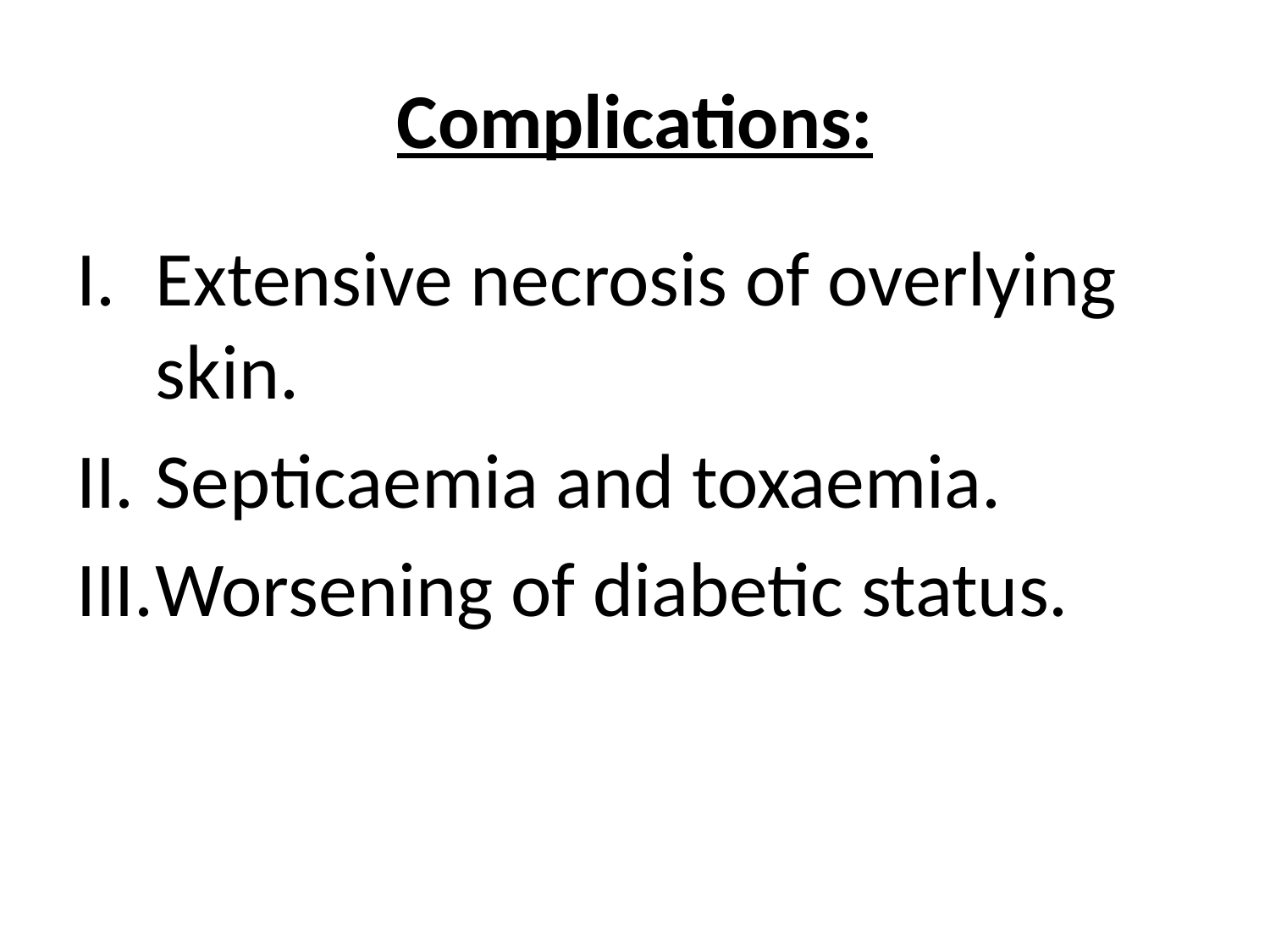

# Complications:
Extensive necrosis of overlying skin.
Septicaemia and toxaemia.
Worsening of diabetic status.